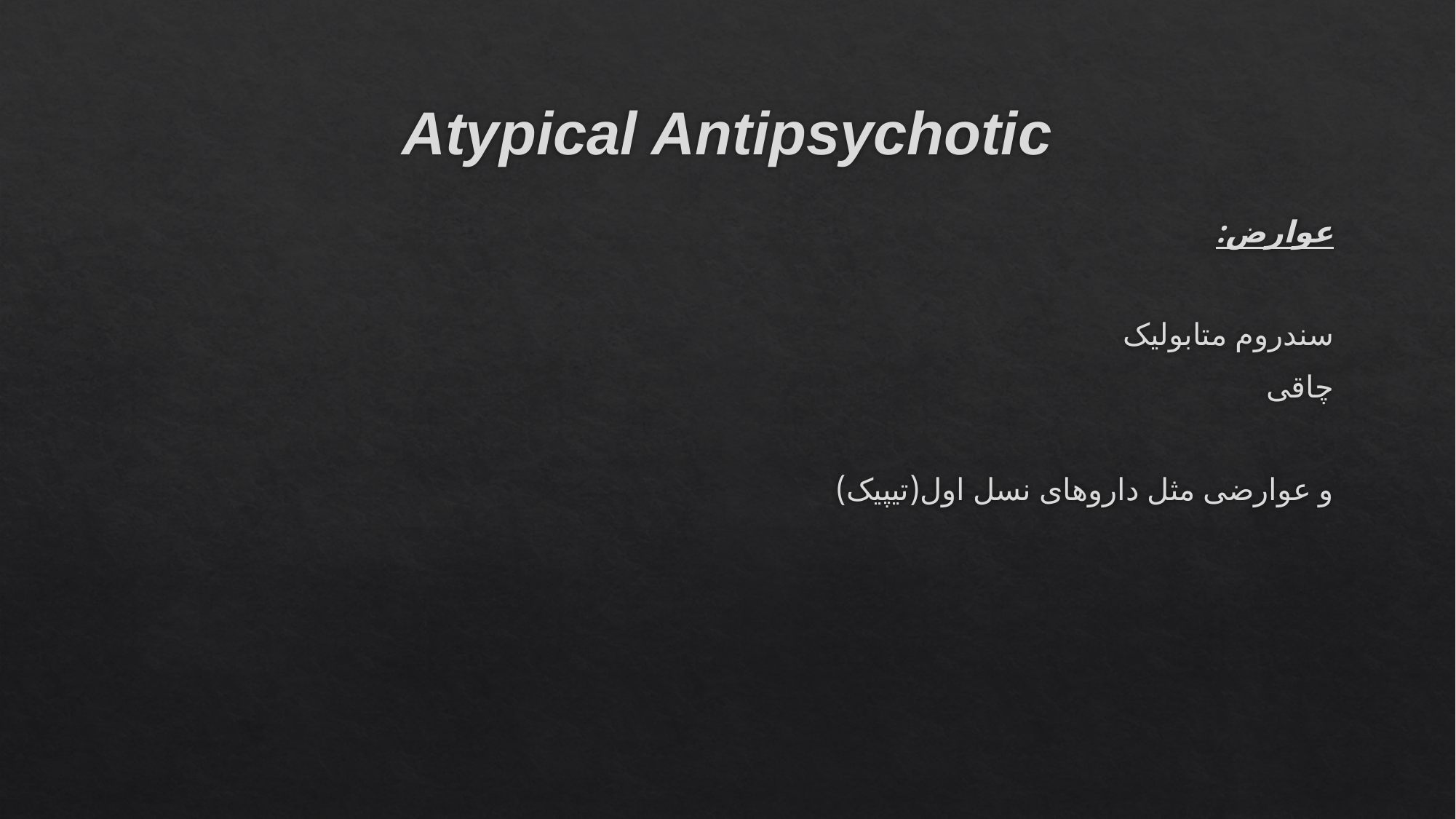

# Atypical Antipsychotic
عوارض:

سندروم متابولیک
چاقی

و عوارضی مثل داروهای نسل اول(تیپیک)